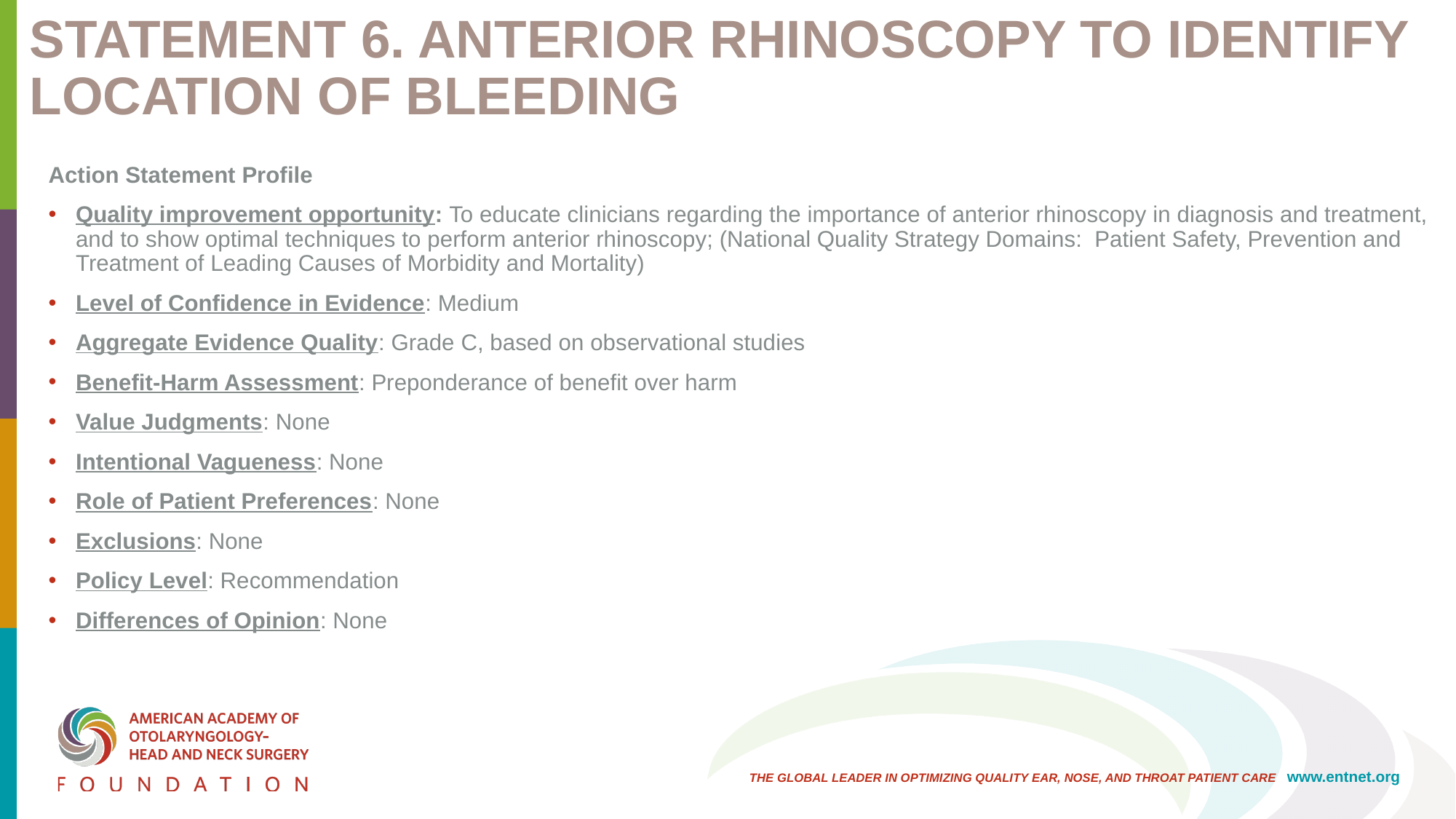

# Statement 6. Anterior Rhinoscopy to Identify Location of Bleeding
Action Statement Profile
Quality improvement opportunity: To educate clinicians regarding the importance of anterior rhinoscopy in diagnosis and treatment, and to show optimal techniques to perform anterior rhinoscopy; (National Quality Strategy Domains:  Patient Safety, Prevention and Treatment of Leading Causes of Morbidity and Mortality)
Level of Confidence in Evidence: Medium
Aggregate Evidence Quality: Grade C, based on observational studies
Benefit-Harm Assessment: Preponderance of benefit over harm
Value Judgments: None
Intentional Vagueness: None
Role of Patient Preferences: None
Exclusions: None
Policy Level: Recommendation
Differences of Opinion: None